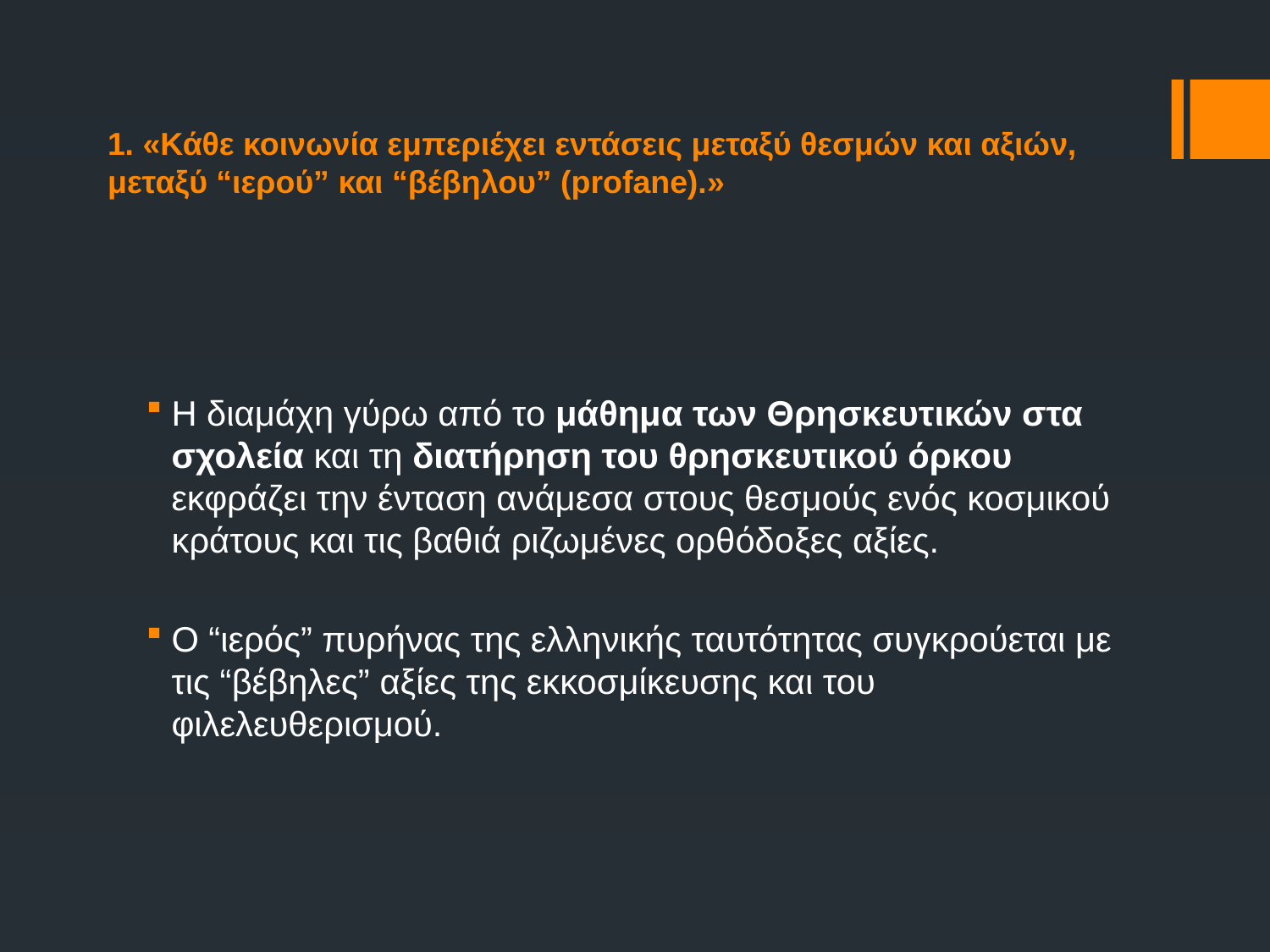

# 1. «Κάθε κοινωνία εμπεριέχει εντάσεις μεταξύ θεσμών και αξιών, μεταξύ “ιερού” και “βέβηλου” (profane).»
Η διαμάχη γύρω από το μάθημα των Θρησκευτικών στα σχολεία και τη διατήρηση του θρησκευτικού όρκου εκφράζει την ένταση ανάμεσα στους θεσμούς ενός κοσμικού κράτους και τις βαθιά ριζωμένες ορθόδοξες αξίες.

Ο “ιερός” πυρήνας της ελληνικής ταυτότητας συγκρούεται με τις “βέβηλες” αξίες της εκκοσμίκευσης και του φιλελευθερισμού.